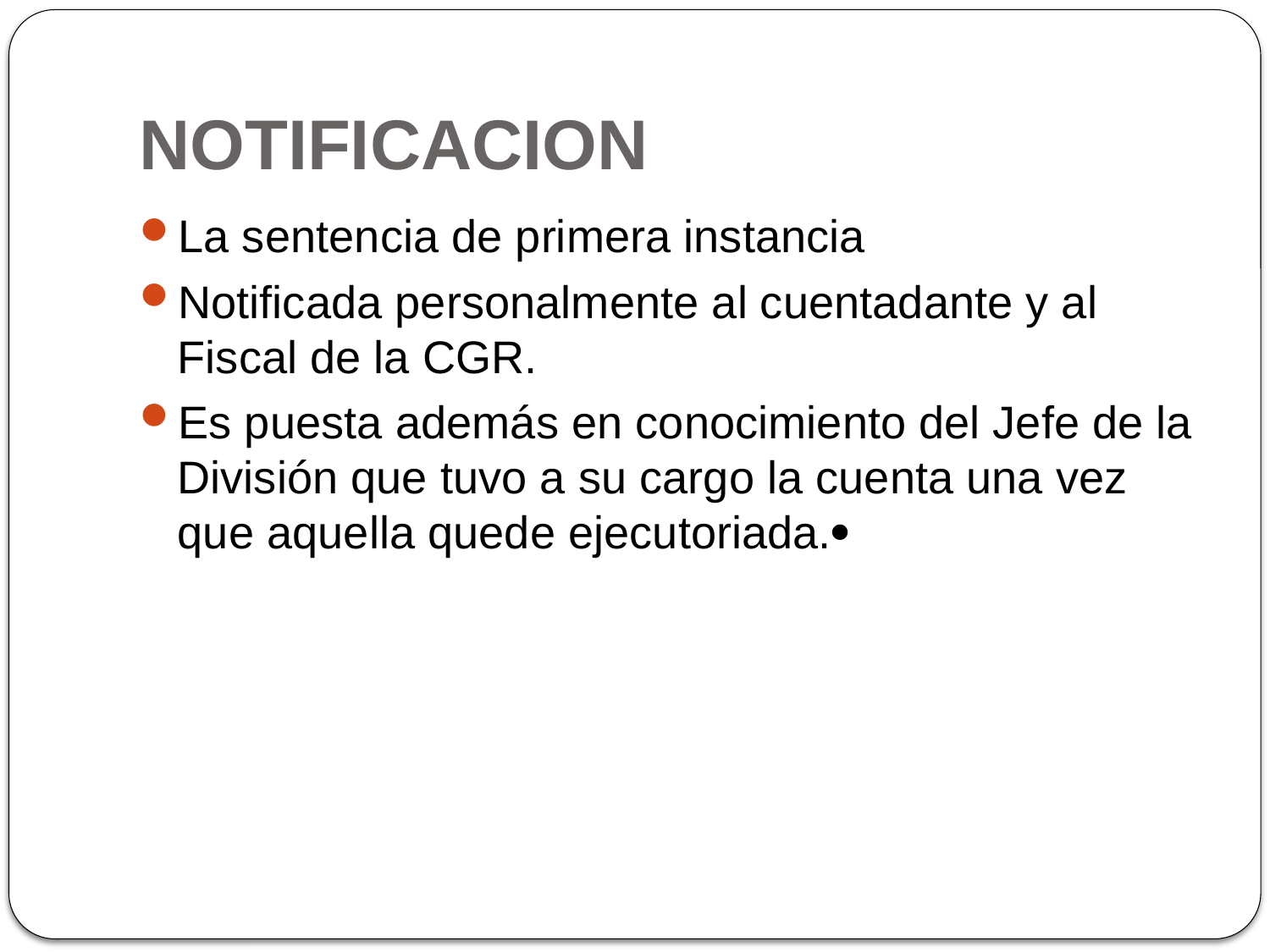

# NOTIFICACION
La sentencia de primera instancia
Notificada personalmente al cuentadante y al Fiscal de la CGR.
Es puesta además en conocimiento del Jefe de la División que tuvo a su cargo la cuenta una vez que aquella quede ejecutoriada.•